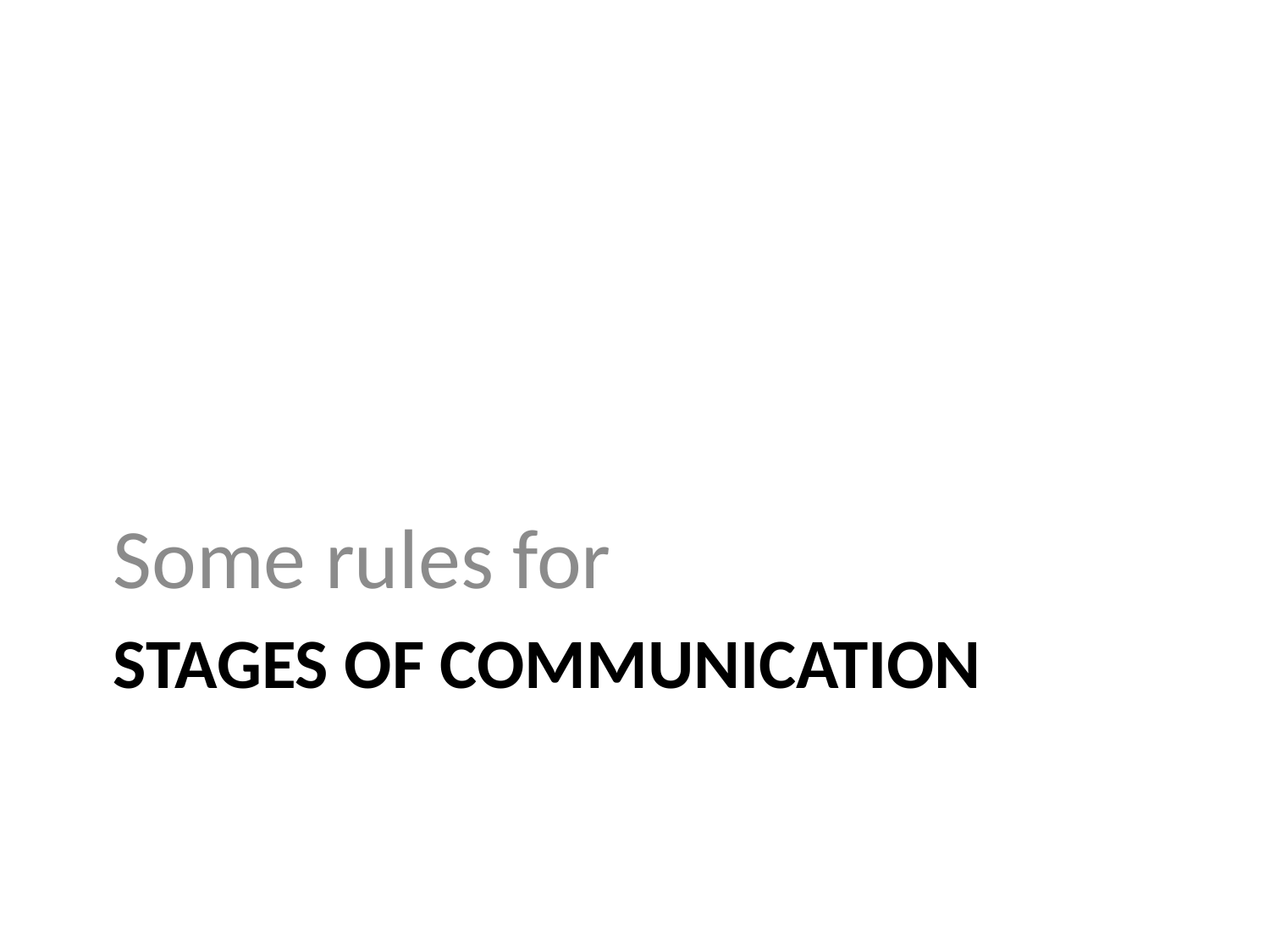

Some rules for
# Stages of communication